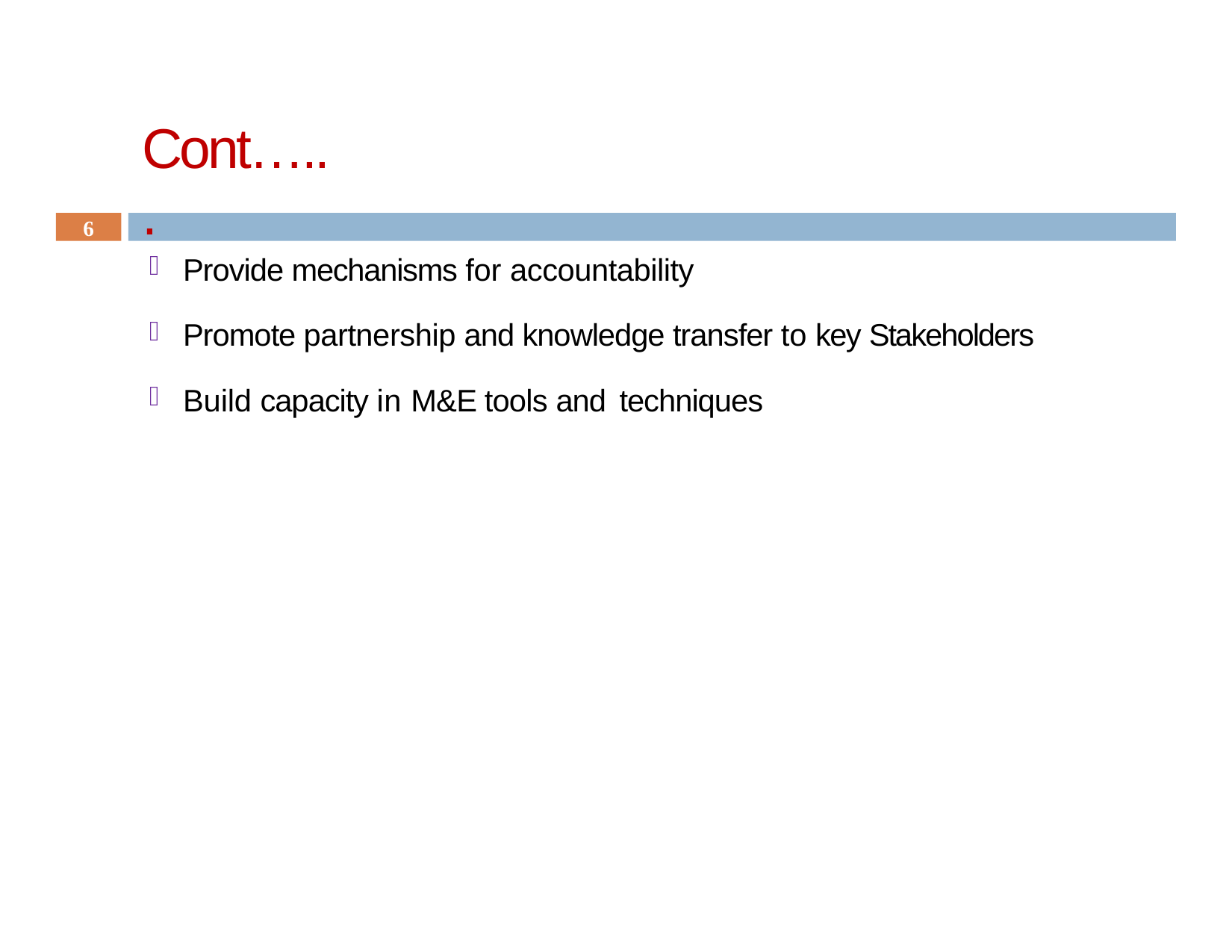

# Cont…...
6
Provide mechanisms for accountability
Promote partnership and knowledge transfer to key Stakeholders
Build capacity in M&E tools and techniques